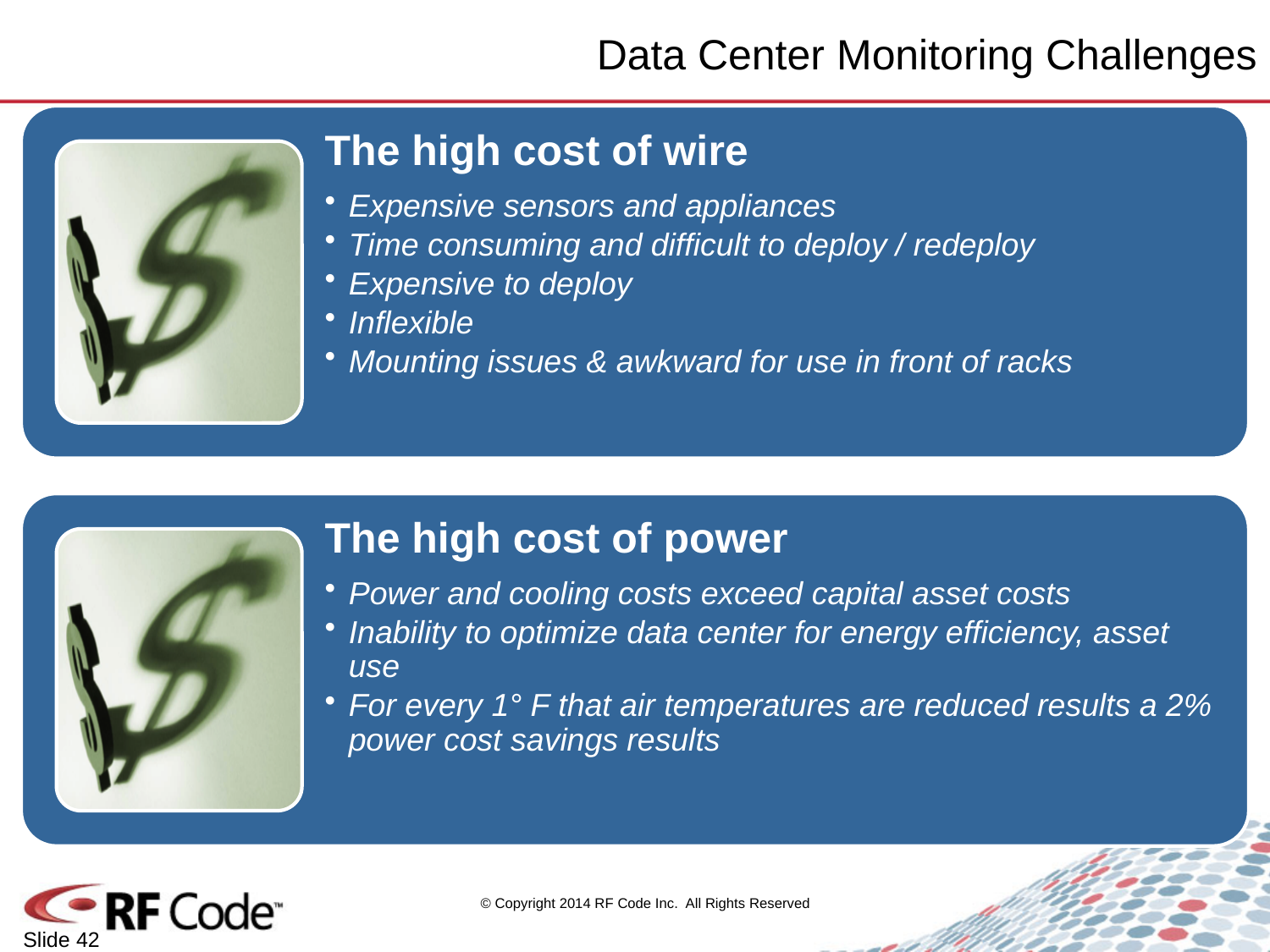

# Data Center Monitoring Challenges
The high cost of wire
Expensive sensors and appliances
Time consuming and difficult to deploy / redeploy
Expensive to deploy
Inflexible
Mounting issues & awkward for use in front of racks
The high cost of power
Power and cooling costs exceed capital asset costs
Inability to optimize data center for energy efficiency, asset use
For every 1° F that air temperatures are reduced results a 2% power cost savings results